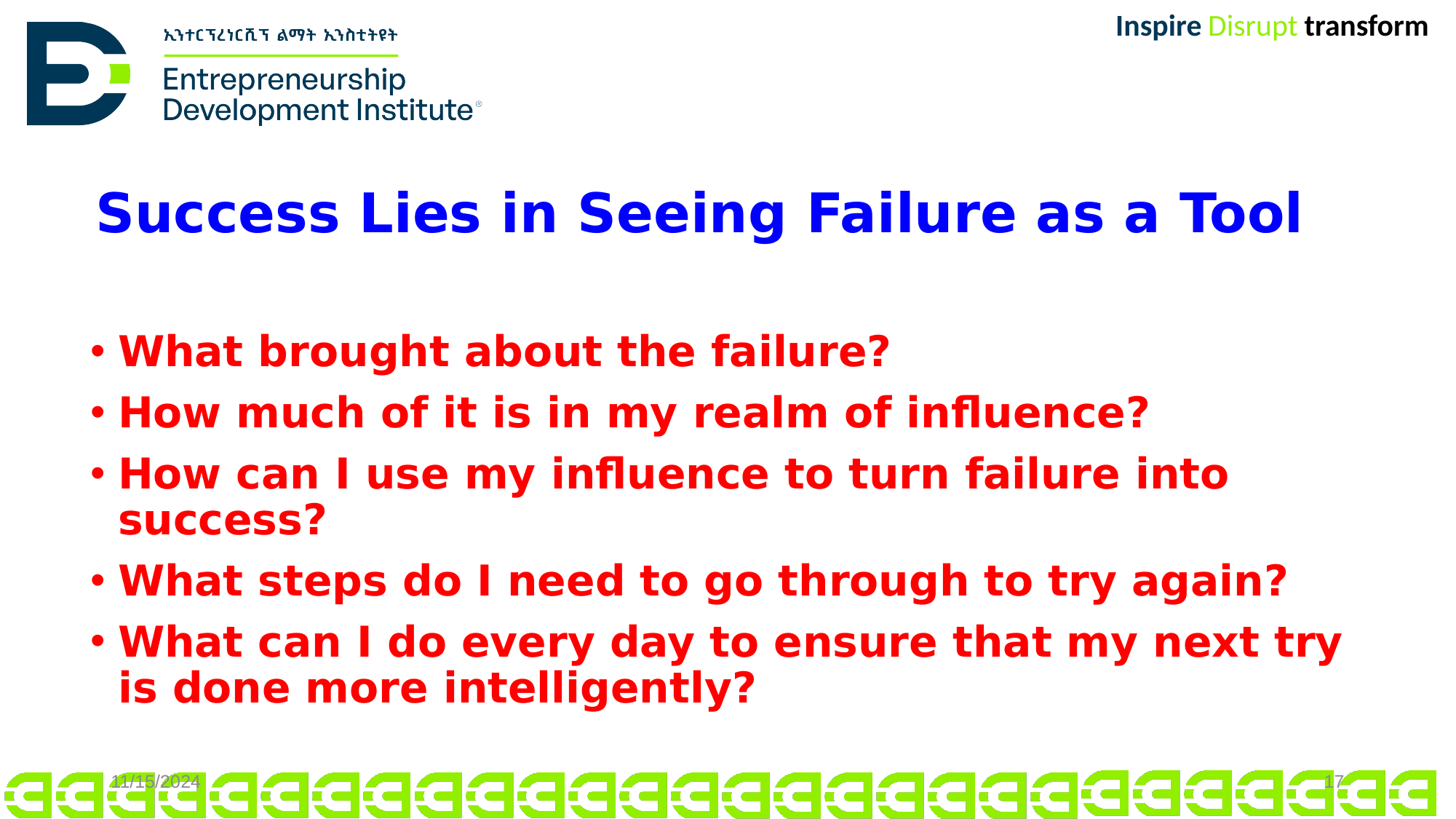

# Success Lies in Seeing Failure as a Tool
What brought about the failure?
How much of it is in my realm of influence?
How can I use my influence to turn failure into success?
What steps do I need to go through to try again?
What can I do every day to ensure that my next try is done more intelligently?

11/15/2024
17